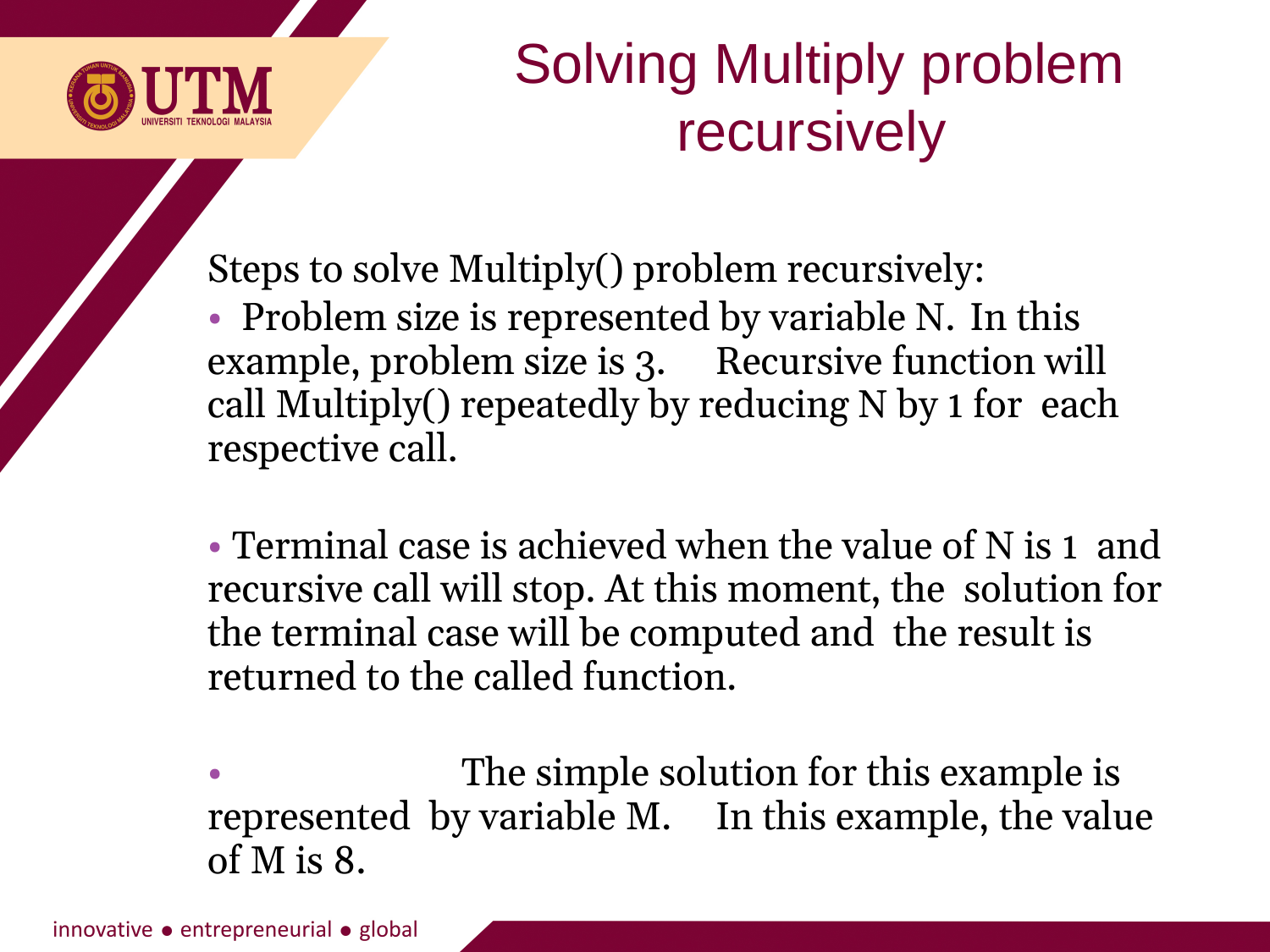

Solving Multiply problem recursively
Steps to solve Multiply() problem recursively:
•  Problem size is represented by variable N.	In this  example, problem size is 3.	Recursive function will  call Multiply() repeatedly by reducing N by 1 for  each respective call.

• Terminal case is achieved when the value of N is 1  and recursive call will stop. At this moment, the  solution for the terminal case will be computed and  the result is returned to the called function.

•		The simple solution for this example is represented  by variable M.	In this example, the value of M is 8.